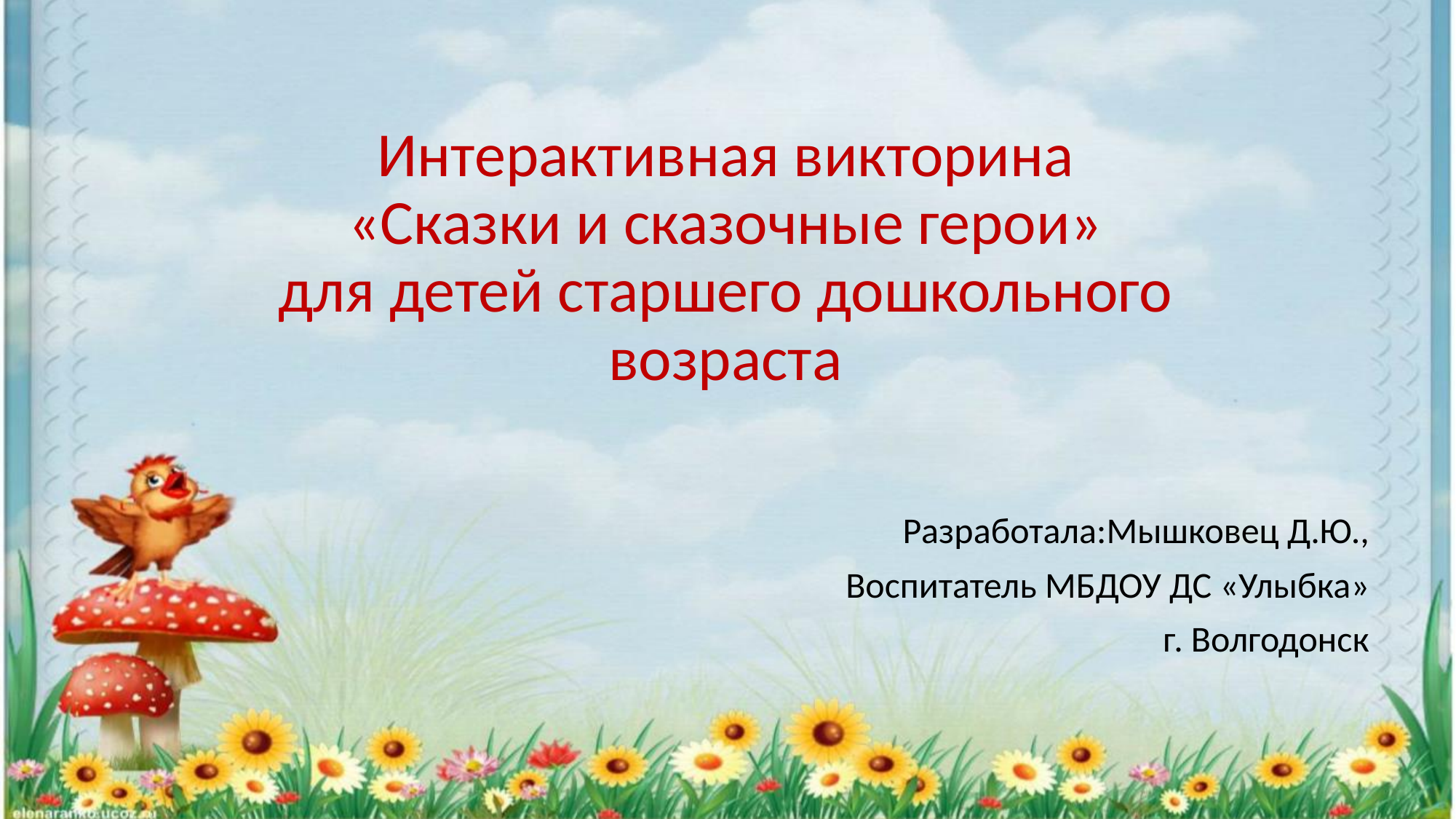

# Интерактивная викторина «Сказки и сказочные герои» для детей старшего дошкольного возраста
Разработала:Мышковец Д.Ю.,
Воспитатель МБДОУ ДС «Улыбка»
г. Волгодонск